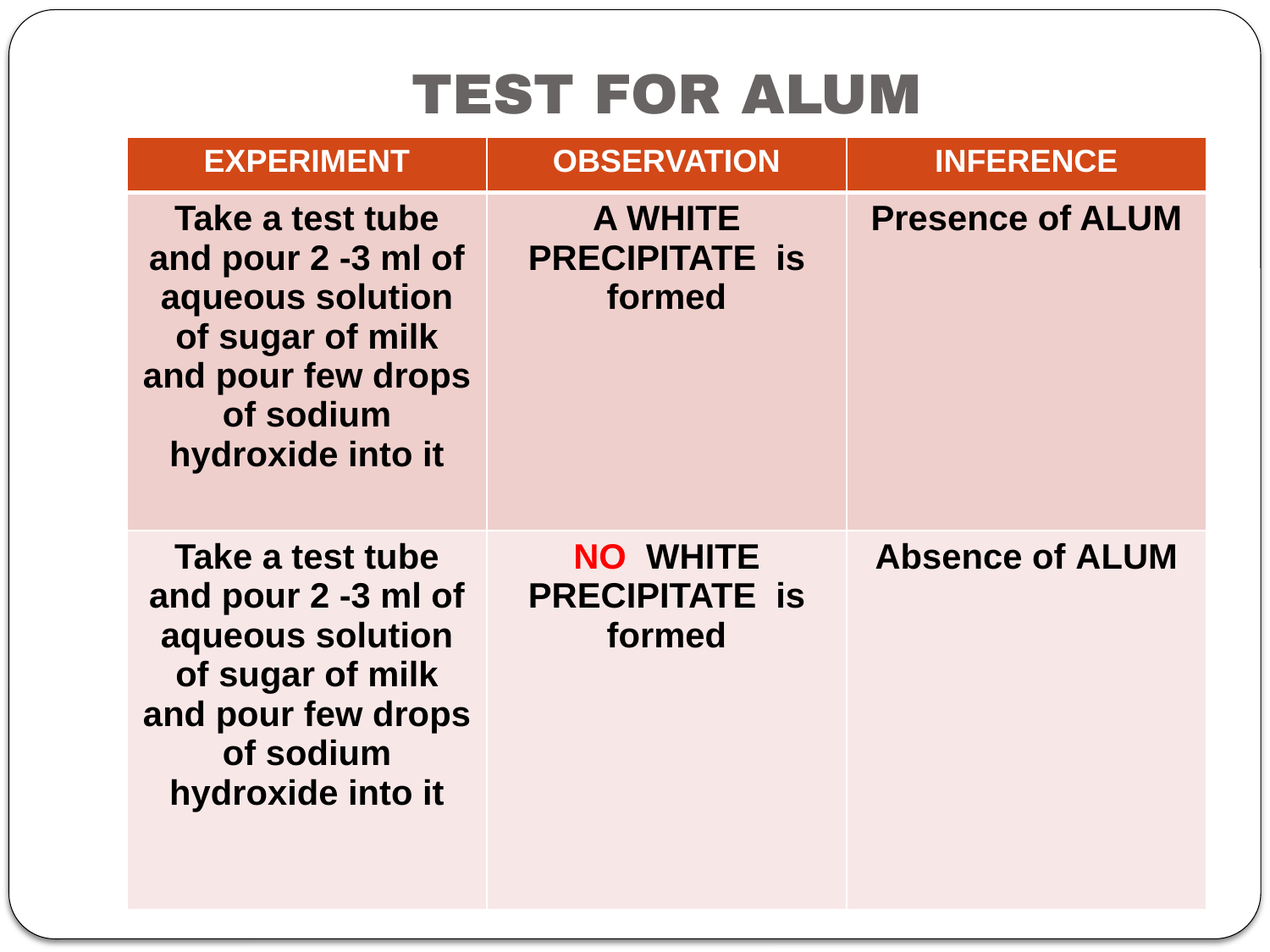

# TEST FOR ALUM
| EXPERIMENT | OBSERVATION | INFERENCE |
| --- | --- | --- |
| Take a test tube and pour 2 -3 ml of aqueous solution of sugar of milk and pour few drops of sodium hydroxide into it | A WHITE PRECIPITATE is formed | Presence of ALUM |
| Take a test tube and pour 2 -3 ml of aqueous solution of sugar of milk and pour few drops of sodium hydroxide into it | NO WHITE PRECIPITATE is formed | Absence of ALUM |